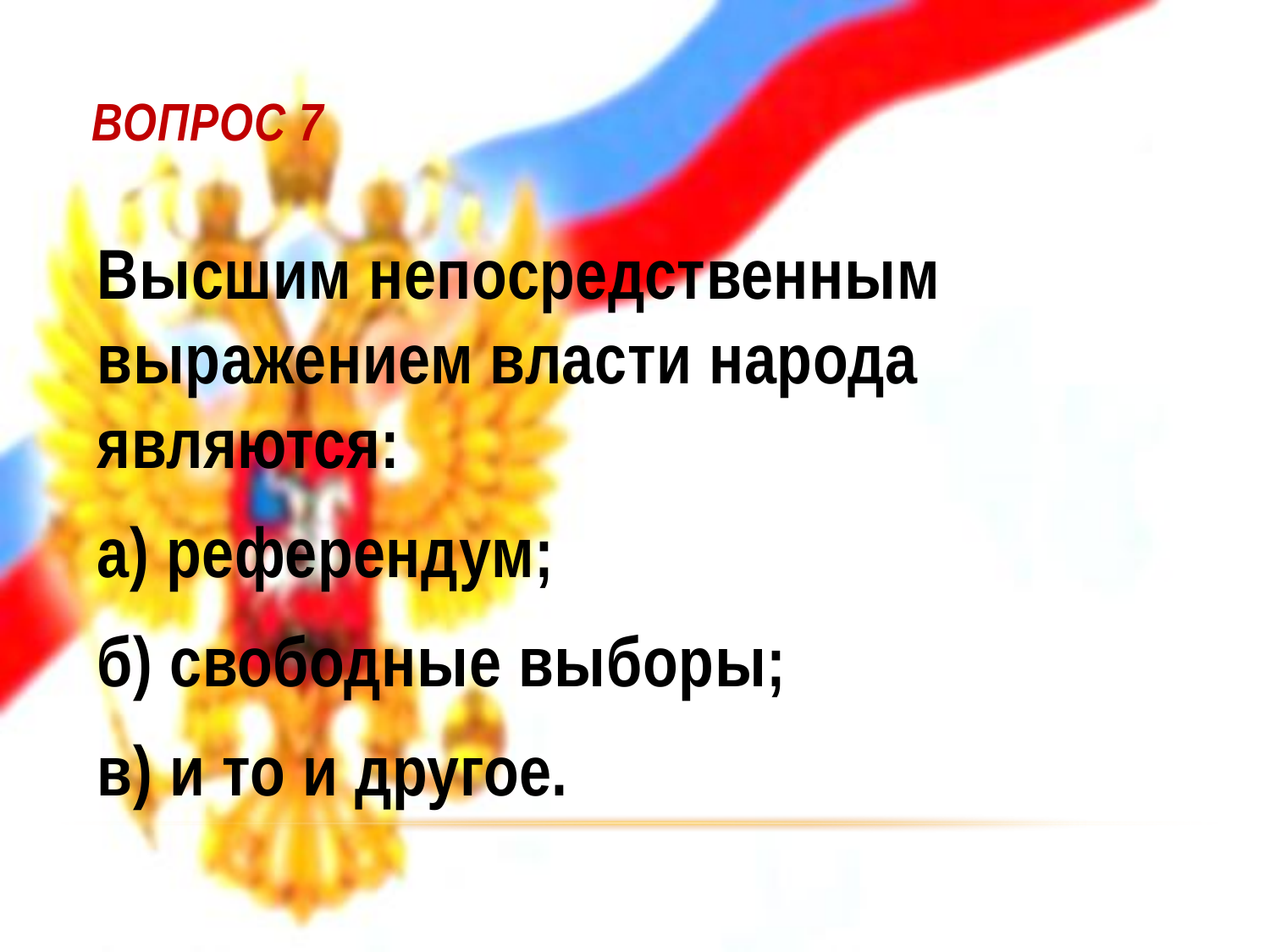

# Вопрос 7
Высшим непосредственным выражением власти народа являются:
а) референдум;
б) свободные выборы;
в) и то и другое.